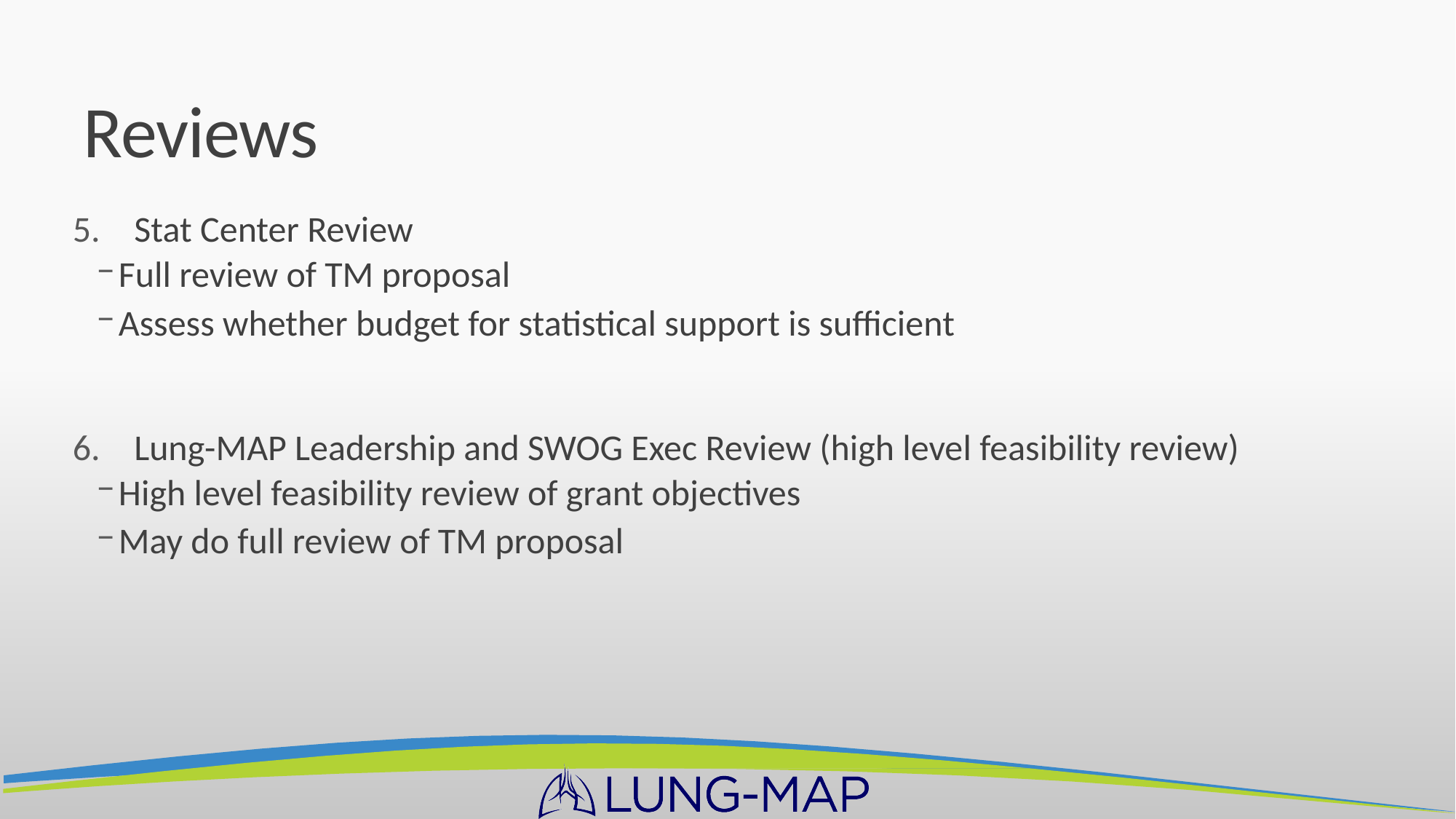

# Reviews
Stat Center Review
Full review of TM proposal
Assess whether budget for statistical support is sufficient

Lung-MAP Leadership and SWOG Exec Review (high level feasibility review)
High level feasibility review of grant objectives
May do full review of TM proposal